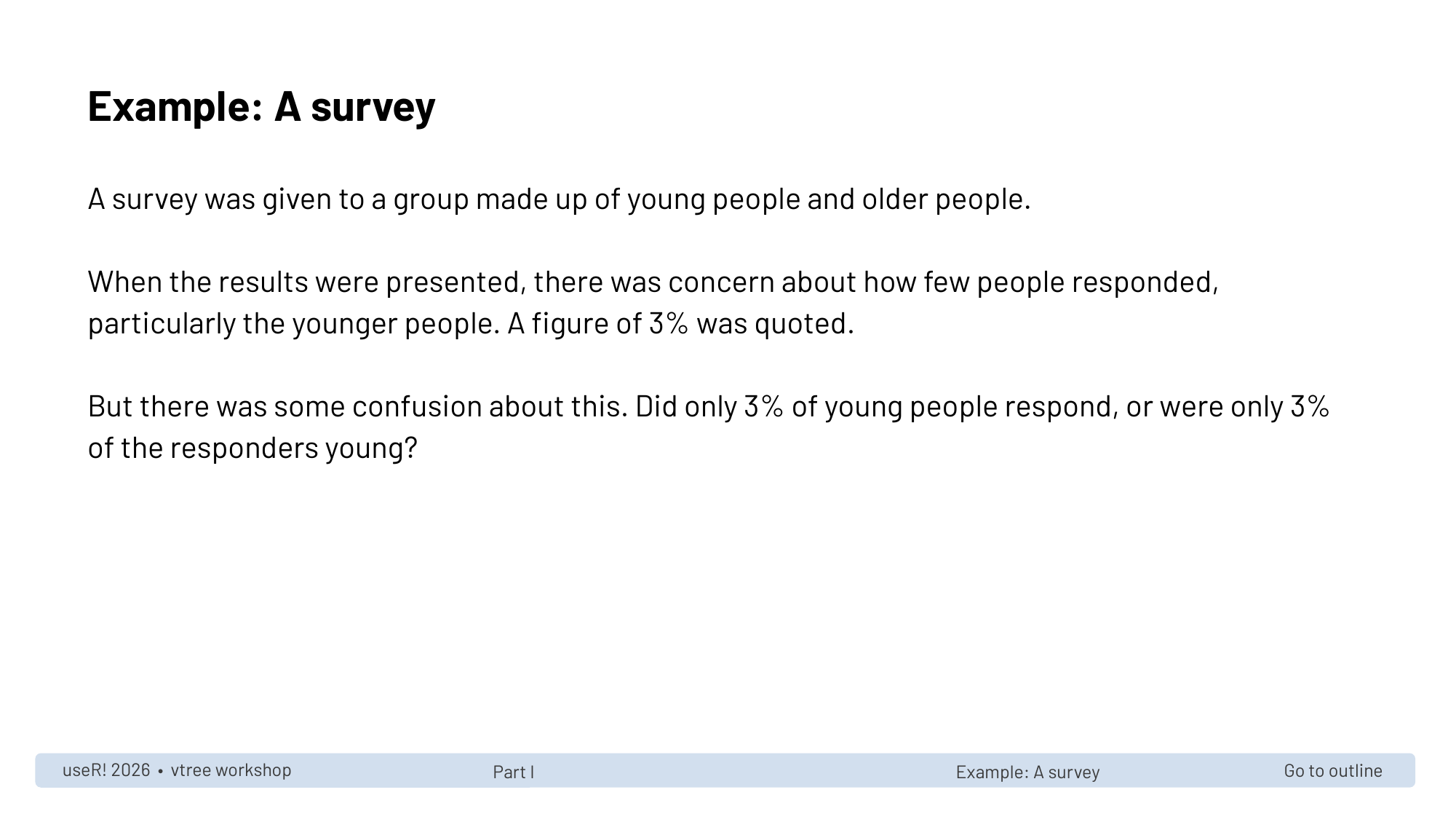

Example: A survey

A survey was given to a group made up of young people and older people.

When the results were presented, there was concern about how few people responded, particularly the younger people. A figure of 3% was quoted.

But there was some confusion about this. Did only 3% of young people respond, or were only 3% of the responders young?
Part I
Example: A survey